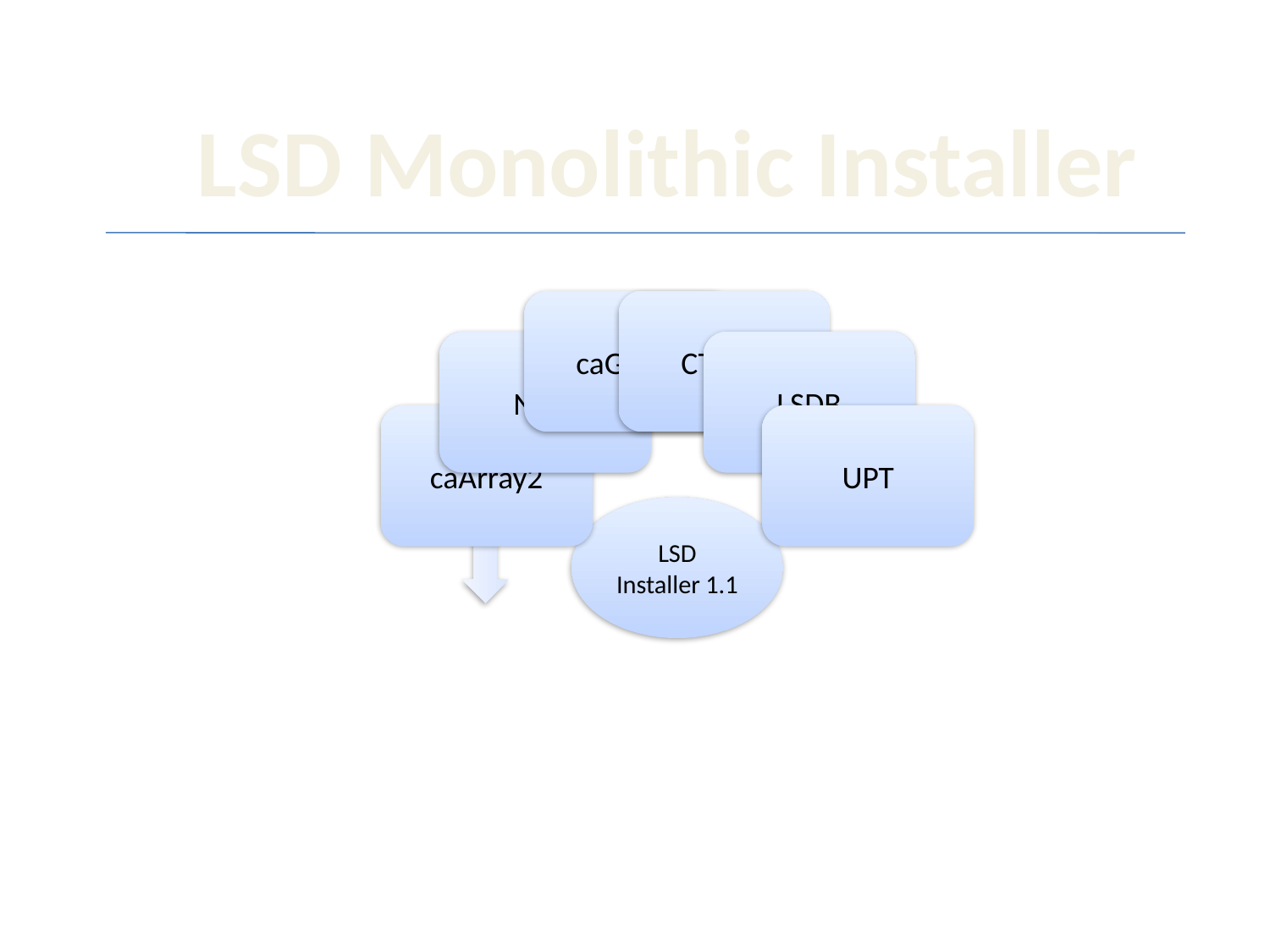

LSD Monolithic Installer
LSD Installer 1.1
caArray2
NCIA
caGWAS
CTODS
LSDB
UPT